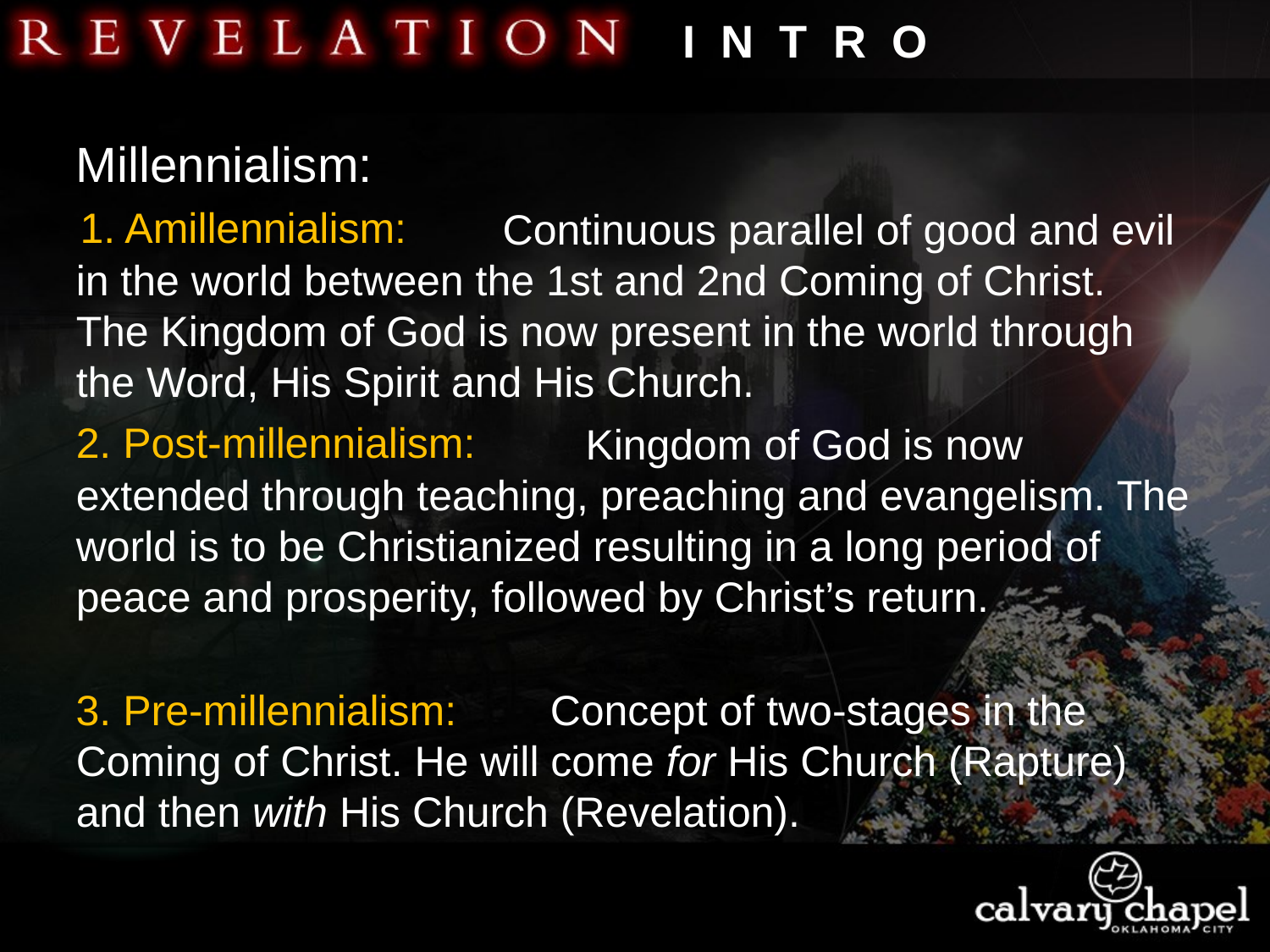

I  N  T  R  O
Millennialism:
1. Amillennialism:
                                    Continuous parallel of good and evil in the world between the 1st and 2nd Coming of Christ.  The Kingdom of God is now present in the world through the Word, His Spirit and His Church.
2. Post-millennialism:
                                           Kingdom of God is now extended through teaching, preaching and evangelism. The world is to be Christianized resulting in a long period of peace and prosperity, followed by Christ’s return.
                                        Concept of two-stages in the Coming of Christ. He will come for His Church (Rapture) and then with His Church (Revelation).
3. Pre-millennialism: